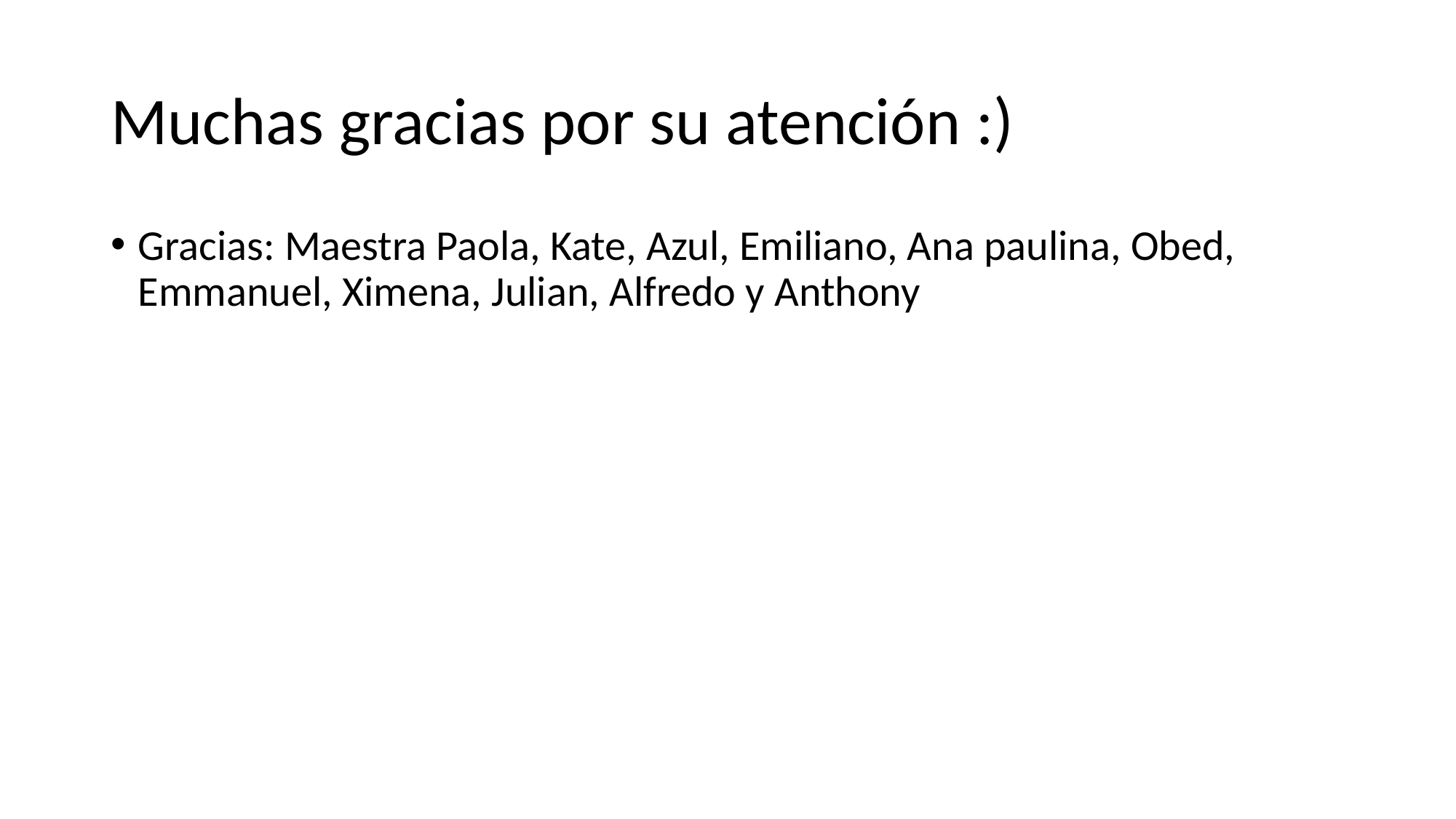

# Muchas gracias por su atención :)
Gracias: Maestra Paola, Kate, Azul, Emiliano, Ana paulina, Obed, Emmanuel, Ximena, Julian, Alfredo y Anthony